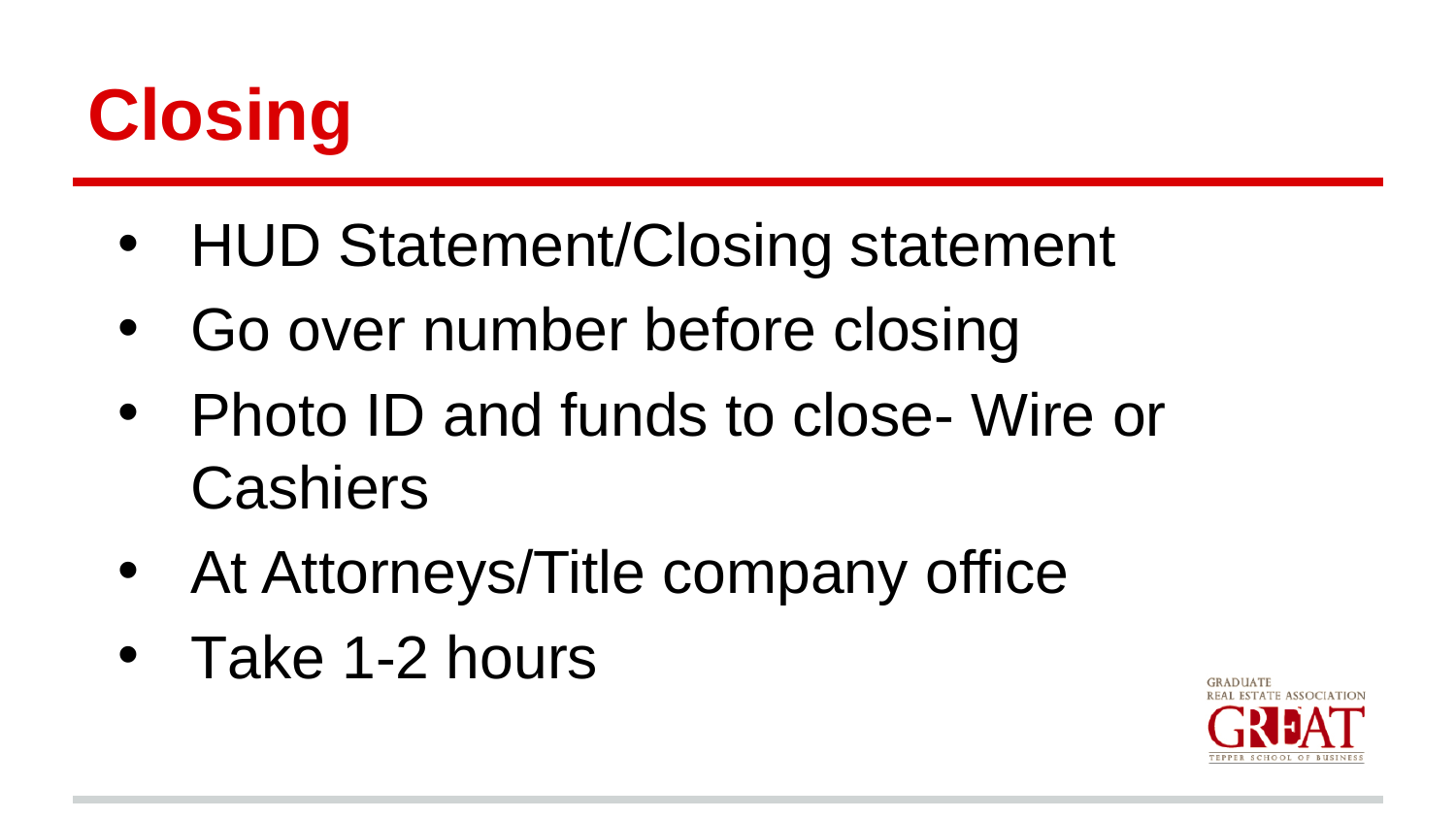

# Closing
HUD Statement/Closing statement
Go over number before closing
Photo ID and funds to close- Wire or Cashiers
At Attorneys/Title company office
Take 1-2 hours